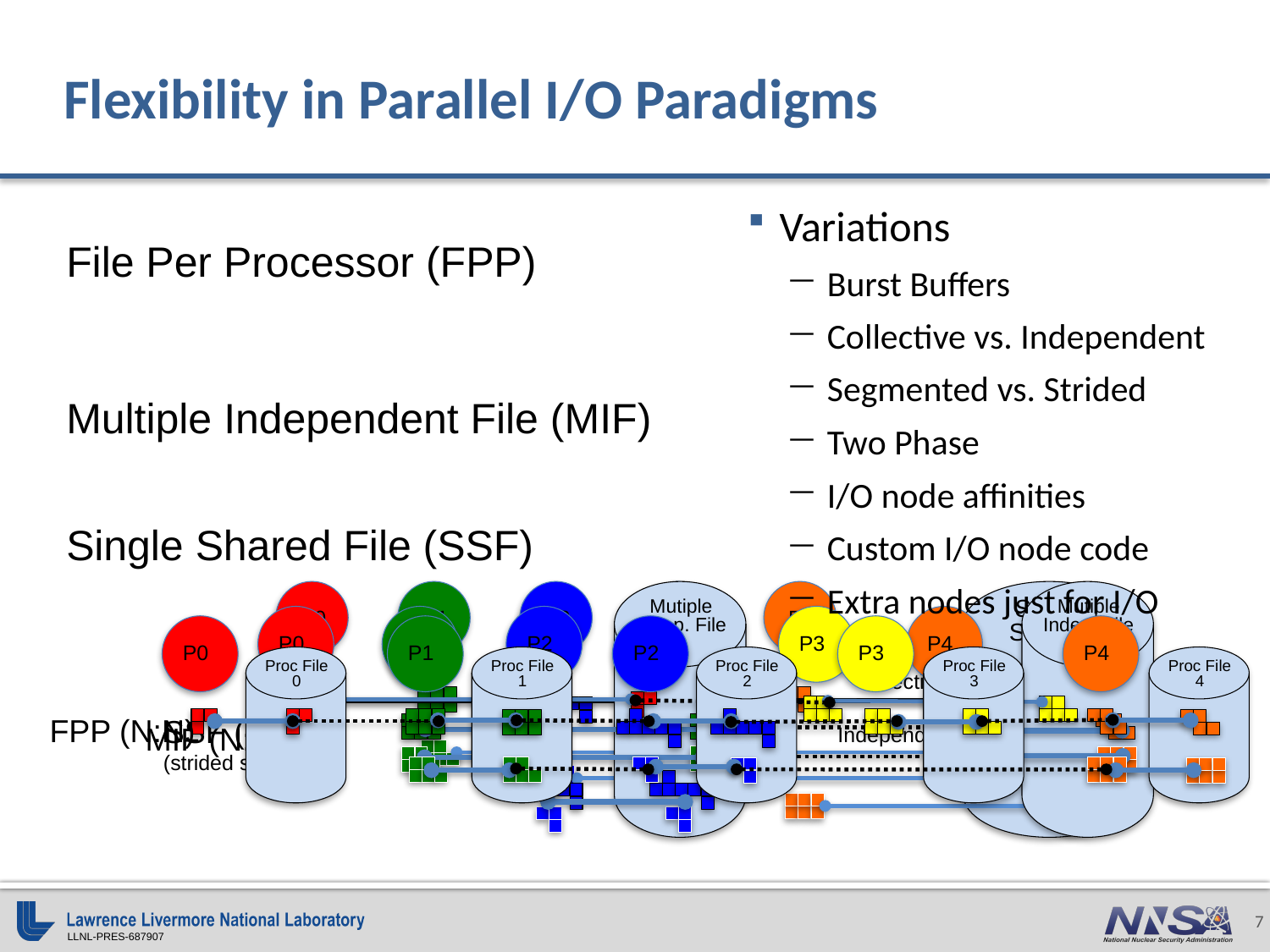

# Flexibility in Parallel I/O Paradigms
Variations
Burst Buffers
Collective vs. Independent
Segmented vs. Strided
Two Phase
I/O node affinities
Custom I/O node code
Extra nodes just for I/O
File Per Processor (FPP)
Multiple Independent File (MIF)
Single Shared File (SSF)

Mutiple Indep. File 0

Mutiple Indep. File 1

P0

P1

P2

P3

P4

MIF (N:M)

P0

P1

P2

P3

P4

Single Shared File
Collective

Independent

SSF (N:1)
(strided shown)

P0

P1

P2

P3

P4

Proc File 0

Proc File 1

Proc File 2

Proc File 3

Proc File 4

FPP (N:N)